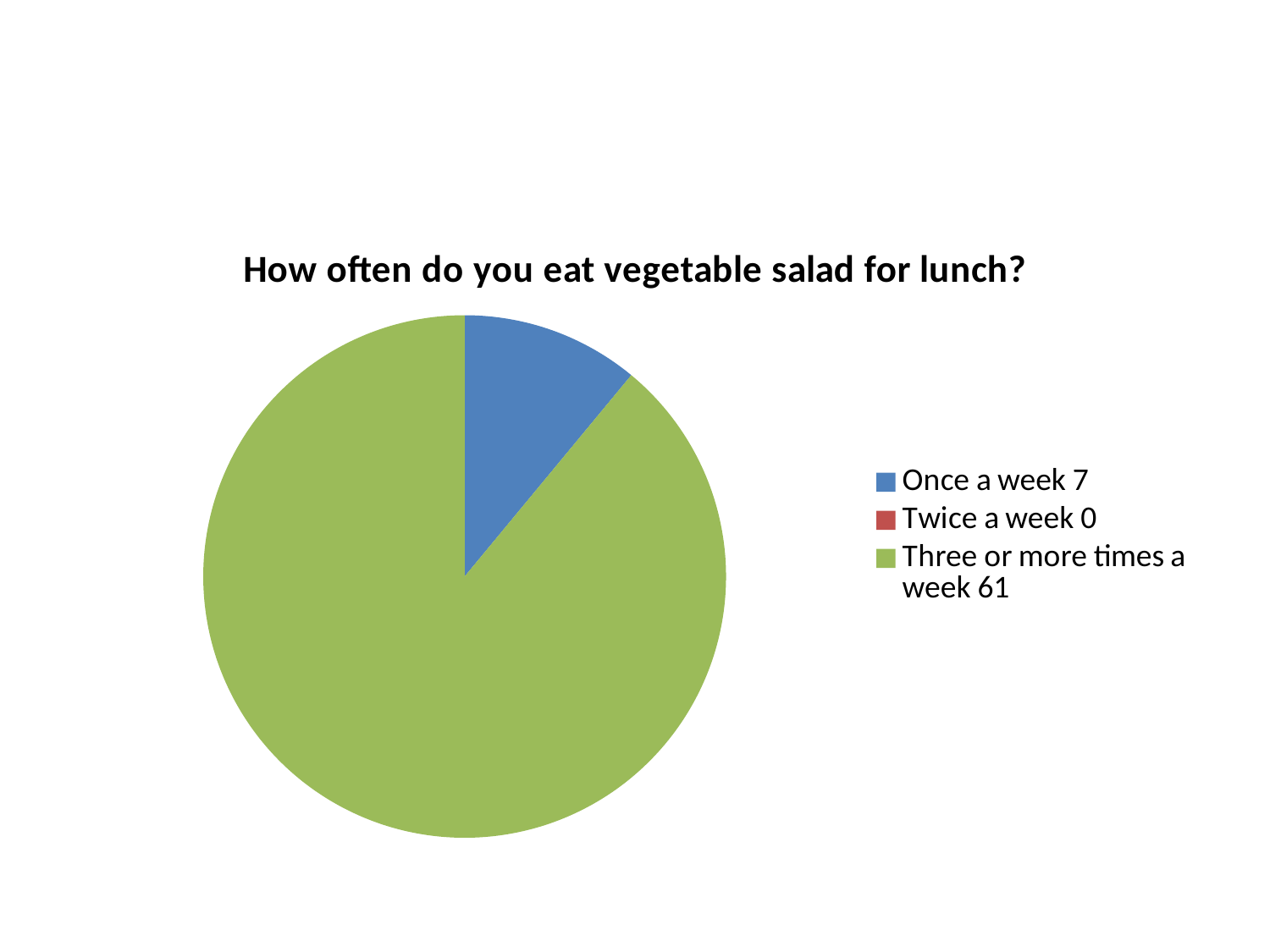

#

### Chart:

| Category | How often do you eat vegetable salad for lunch? |
|---|---|
| Once a week 7 | 1.1 |
| Twice a week 0 | 0.0 |
| Three or more times a week 61 | 8.9 |